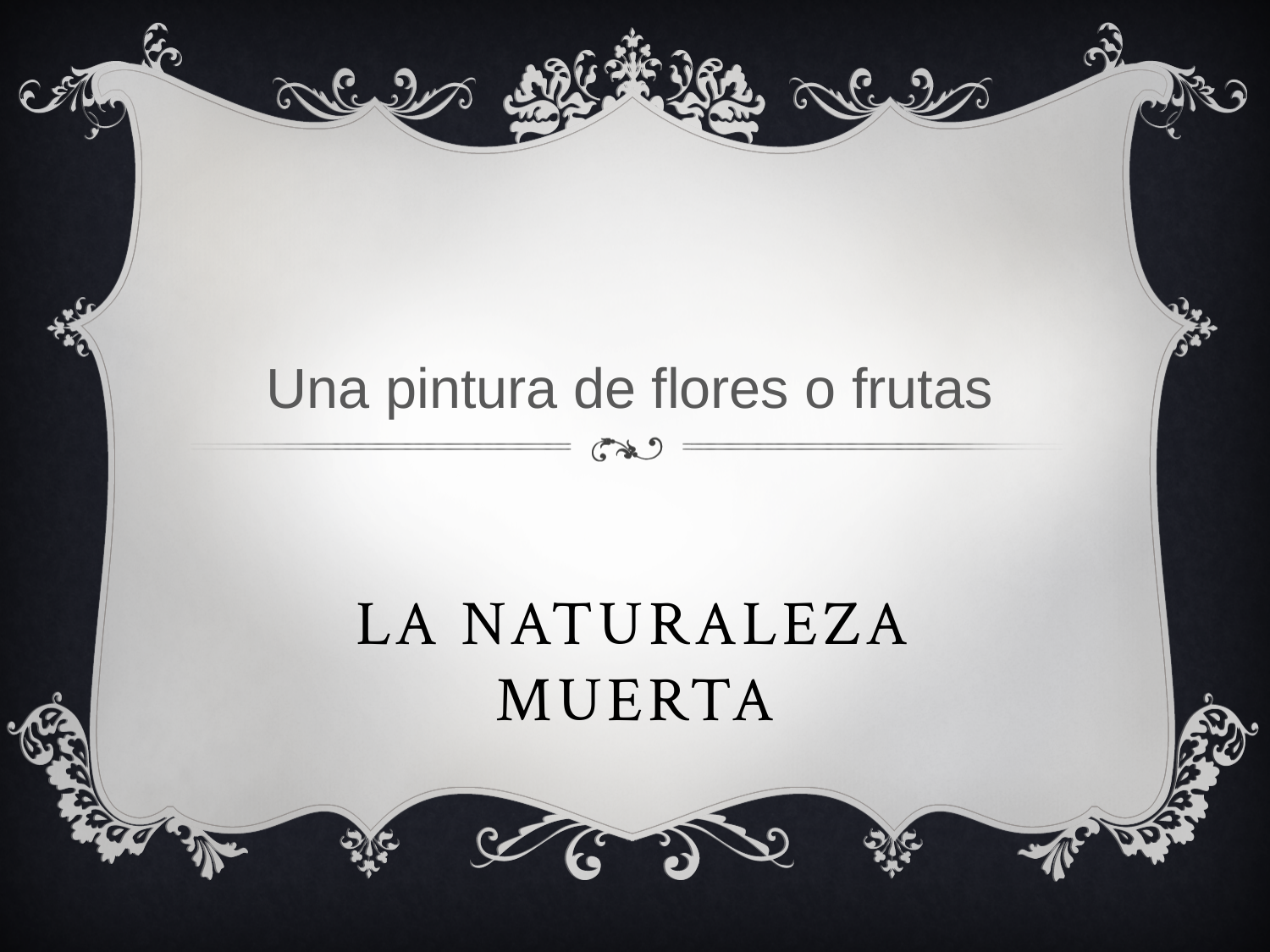

Una pintura de flores o frutas
# La naturaleza muerta